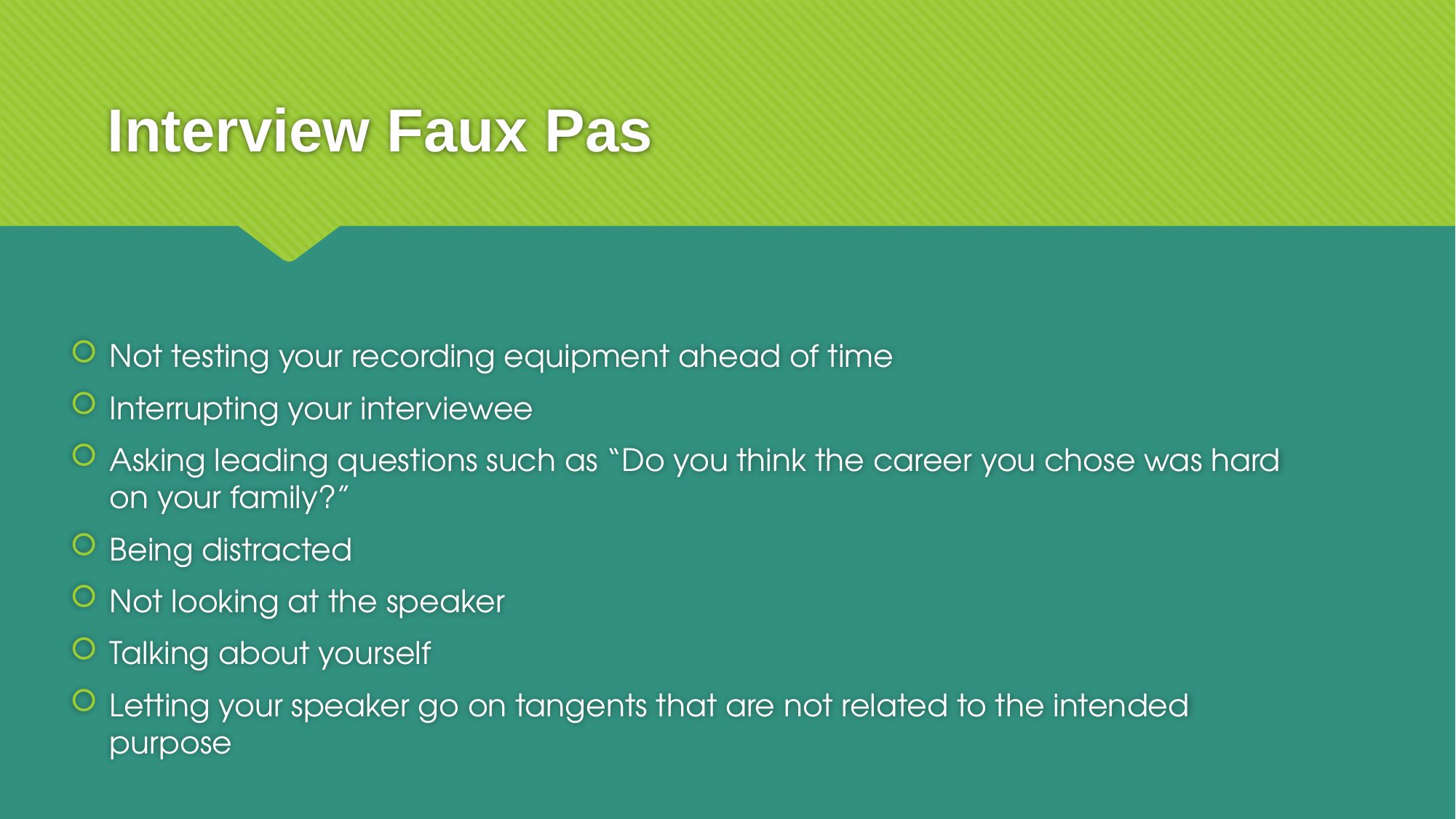

# Interview Faux Pas
Not testing your recording equipment ahead of time
Interrupting your interviewee
Asking leading questions such as “Do you think the career you chose was hard on your family?”
Being distracted
Not looking at the speaker
Talking about yourself
Letting your speaker go on tangents that are not related to the intended purpose